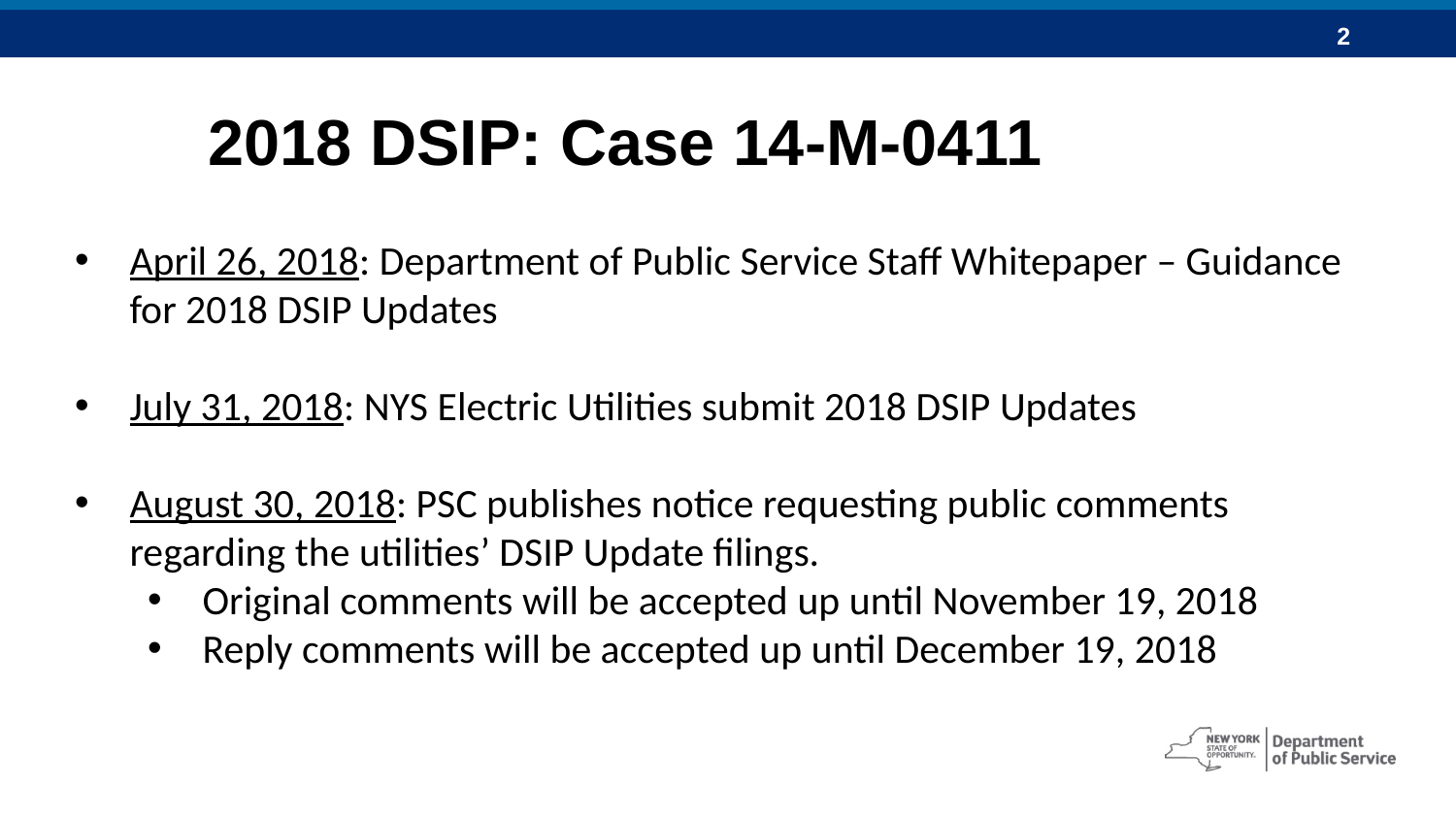

2018 DSIP: Case 14-M-0411
April 26, 2018: Department of Public Service Staff Whitepaper – Guidance for 2018 DSIP Updates

July 31, 2018: NYS Electric Utilities submit 2018 DSIP Updates

August 30, 2018: PSC publishes notice requesting public comments regarding the utilities’ DSIP Update filings.
Original comments will be accepted up until November 19, 2018
Reply comments will be accepted up until December 19, 2018